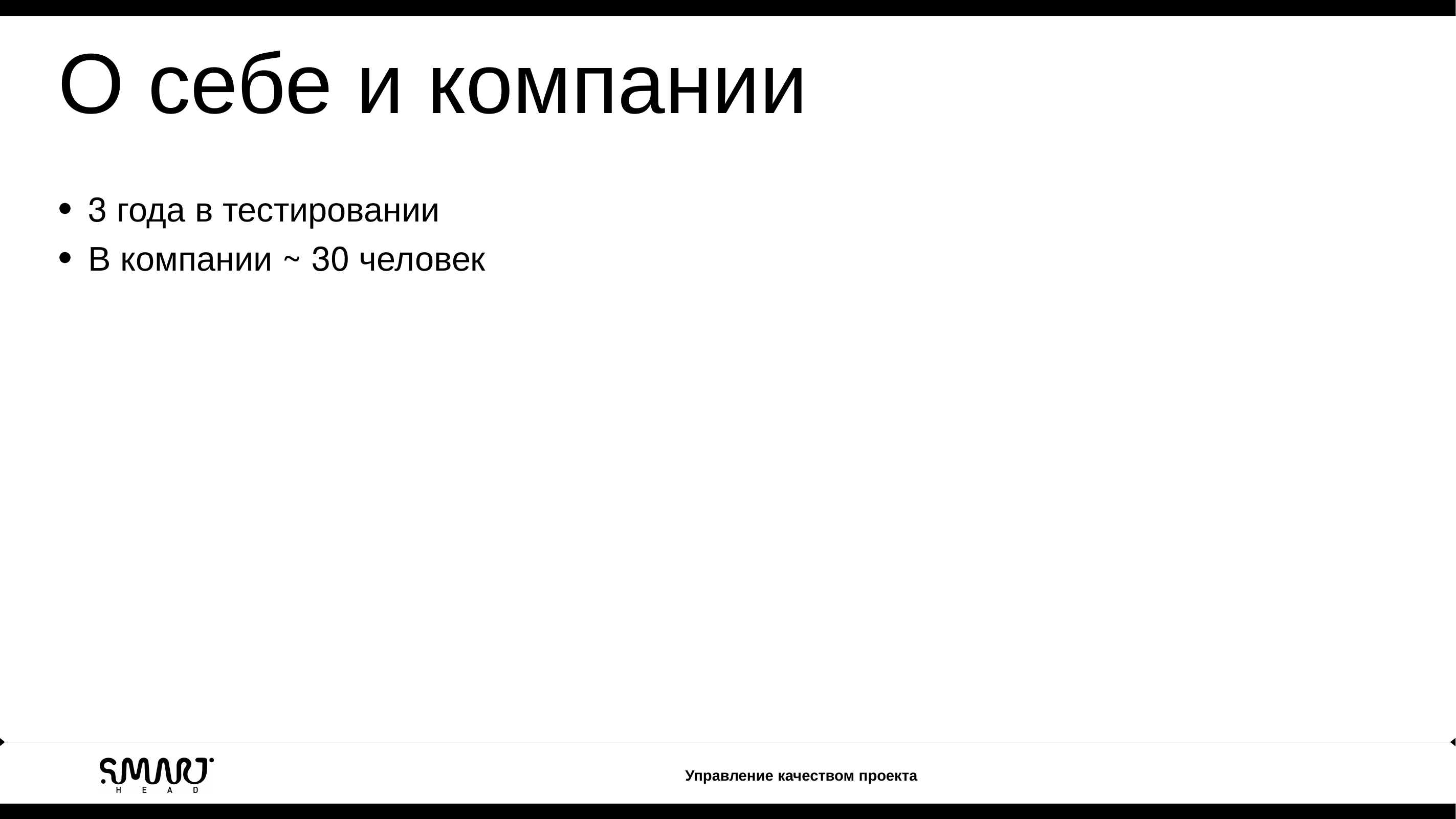

О себе и компании
3 года в тестировании
В компании ~ 30 человек